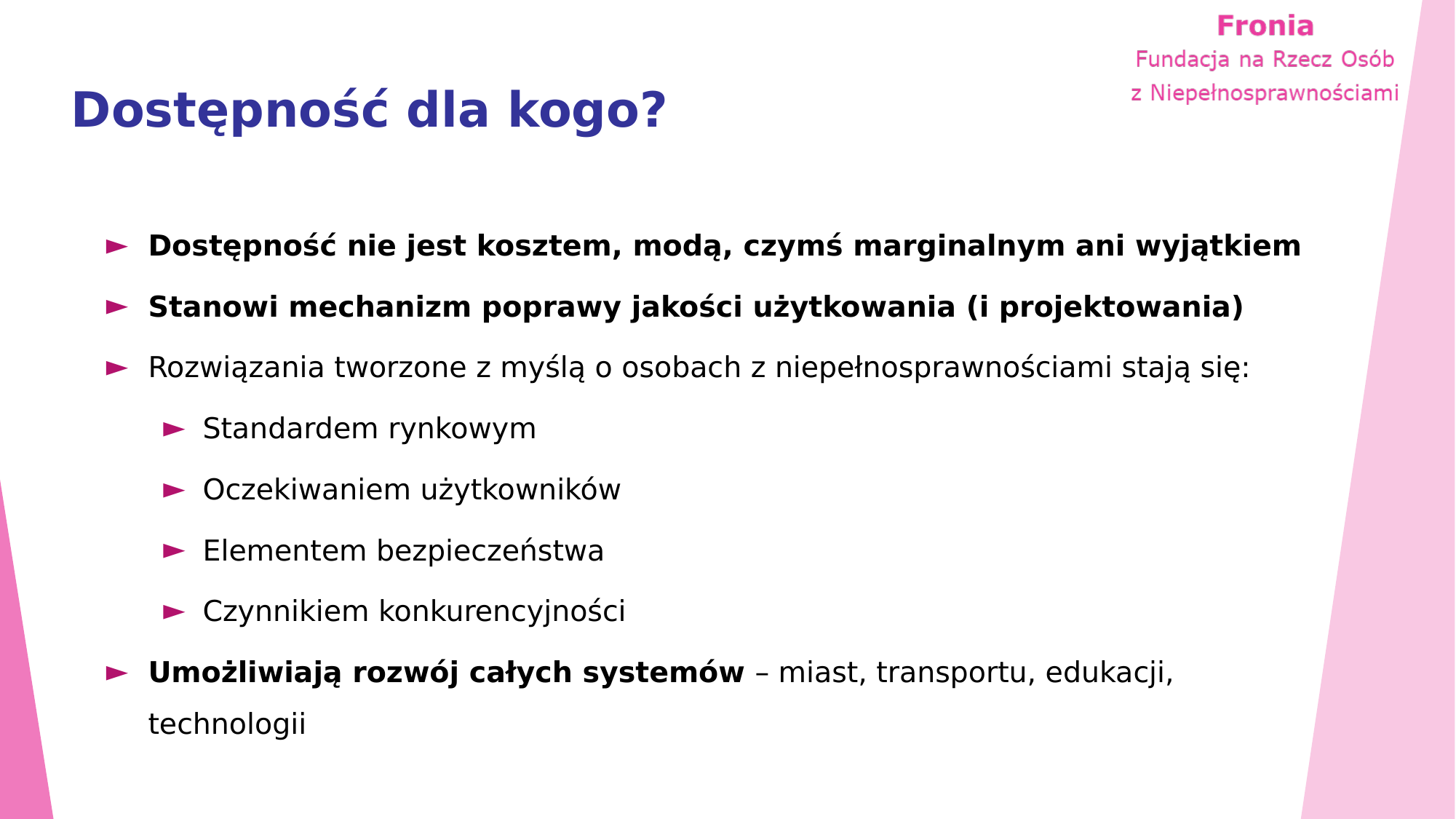

# Dostępność dla kogo?
Dostępność nie jest kosztem, modą, czymś marginalnym ani wyjątkiem
Stanowi mechanizm poprawy jakości użytkowania (i projektowania)
Rozwiązania tworzone z myślą o osobach z niepełnosprawnościami stają się:
Standardem rynkowym
Oczekiwaniem użytkowników
Elementem bezpieczeństwa
Czynnikiem konkurencyjności
Umożliwiają rozwój całych systemów – miast, transportu, edukacji, technologii